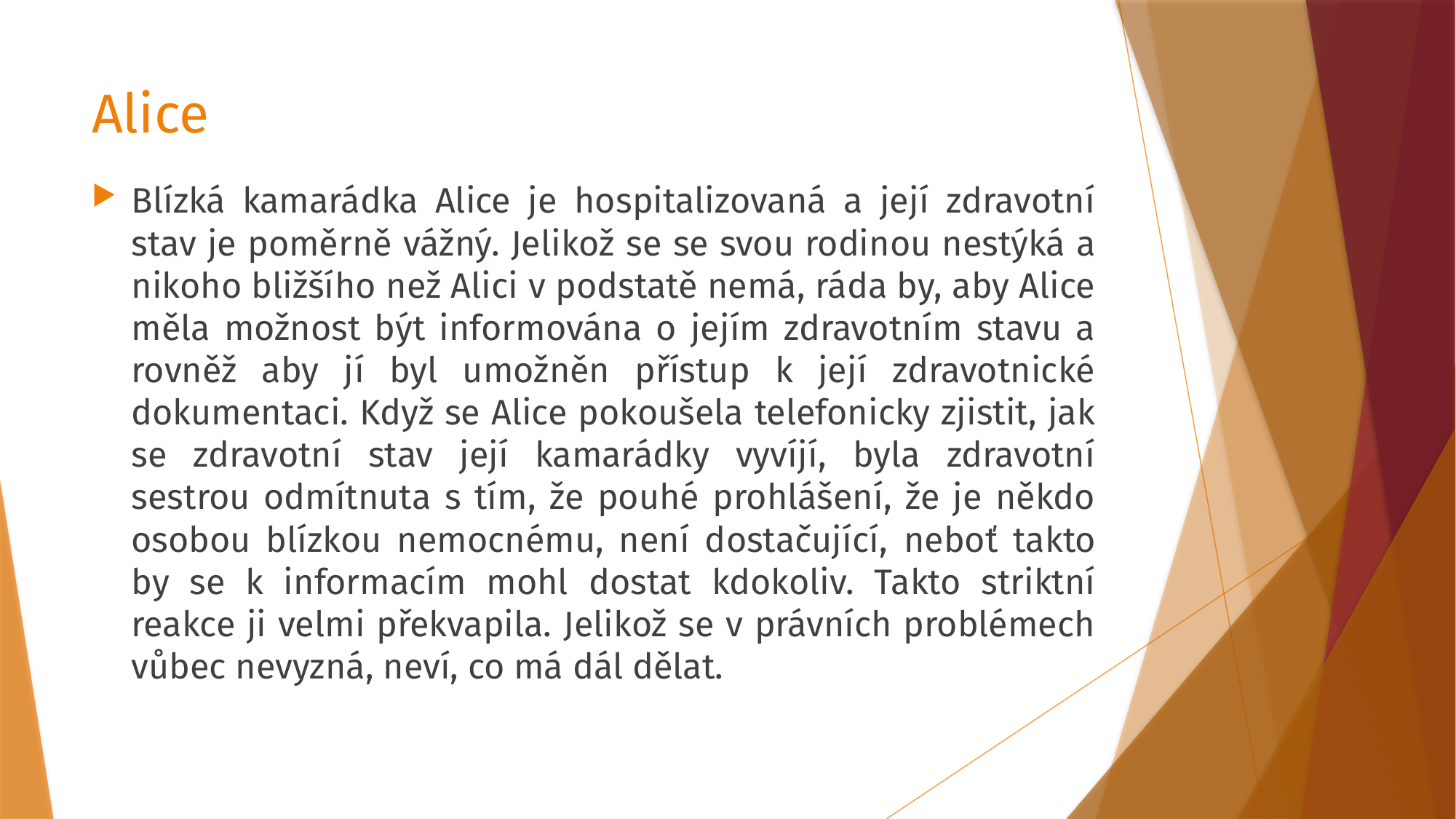

# Alice
Blízká kamarádka Alice je hospitalizovaná a její zdravotní stav je poměrně vážný. Jelikož se se svou rodinou nestýká a nikoho bližšího než Alici v podstatě nemá, ráda by, aby Alice měla možnost být informována o jejím zdravotním stavu a rovněž aby jí byl umožněn přístup k její zdravotnické dokumentaci. Když se Alice pokoušela telefonicky zjistit, jak se zdravotní stav její kamarádky vyvíjí, byla zdravotní sestrou odmítnuta s tím, že pouhé prohlášení, že je někdo osobou blízkou nemocnému, není dostačující, neboť takto by se k informacím mohl dostat kdokoliv. Takto striktní reakce ji velmi překvapila. Jelikož se v právních problémech vůbec nevyzná, neví, co má dál dělat.